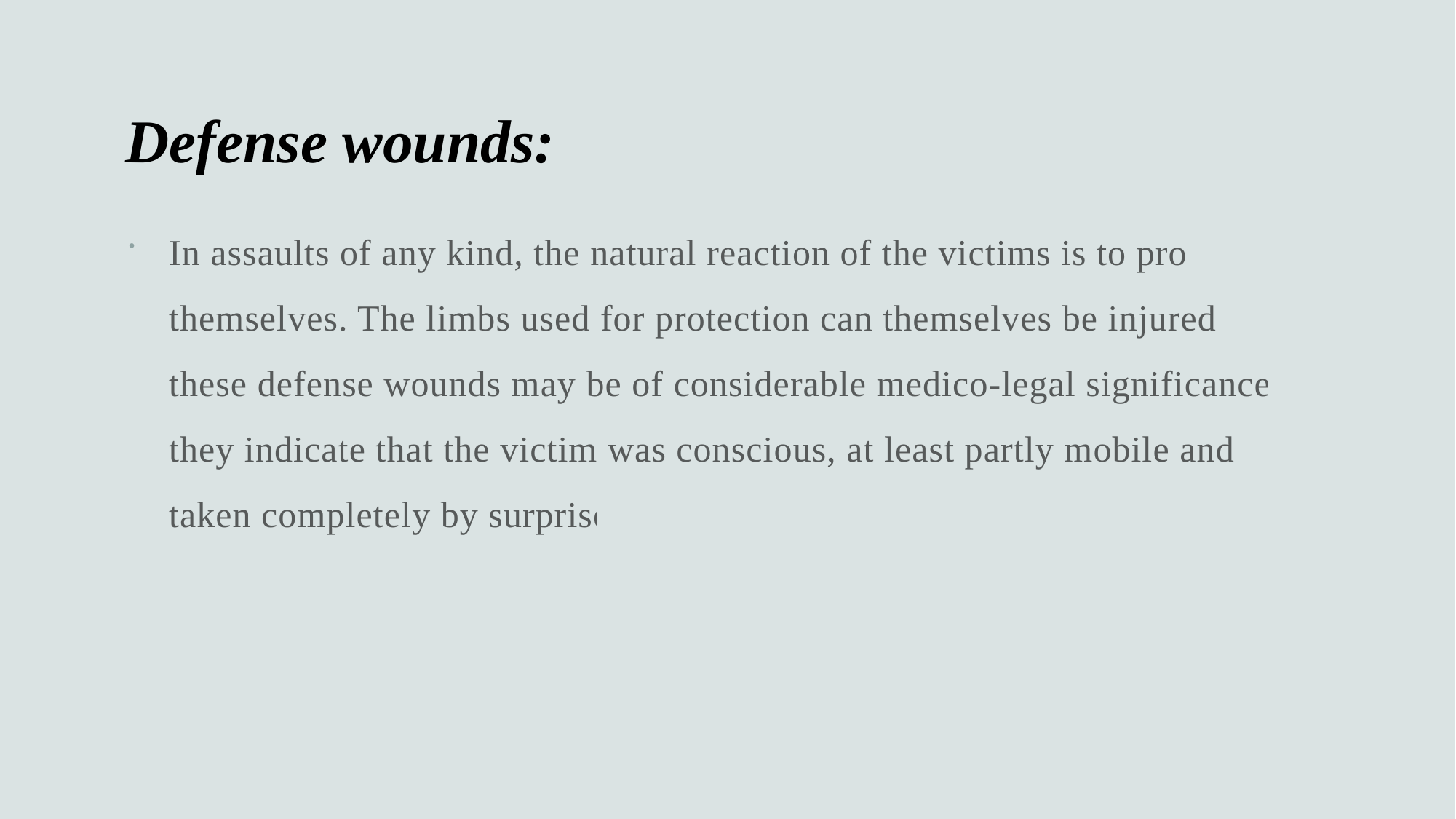

# Defense wounds:
In assaults of any kind, the natural reaction of the victims is to protect themselves. The limbs used for protection can themselves be injured and these defense wounds may be of considerable medico-legal significance, as they indicate that the victim was conscious, at least partly mobile and not taken completely by surprise.